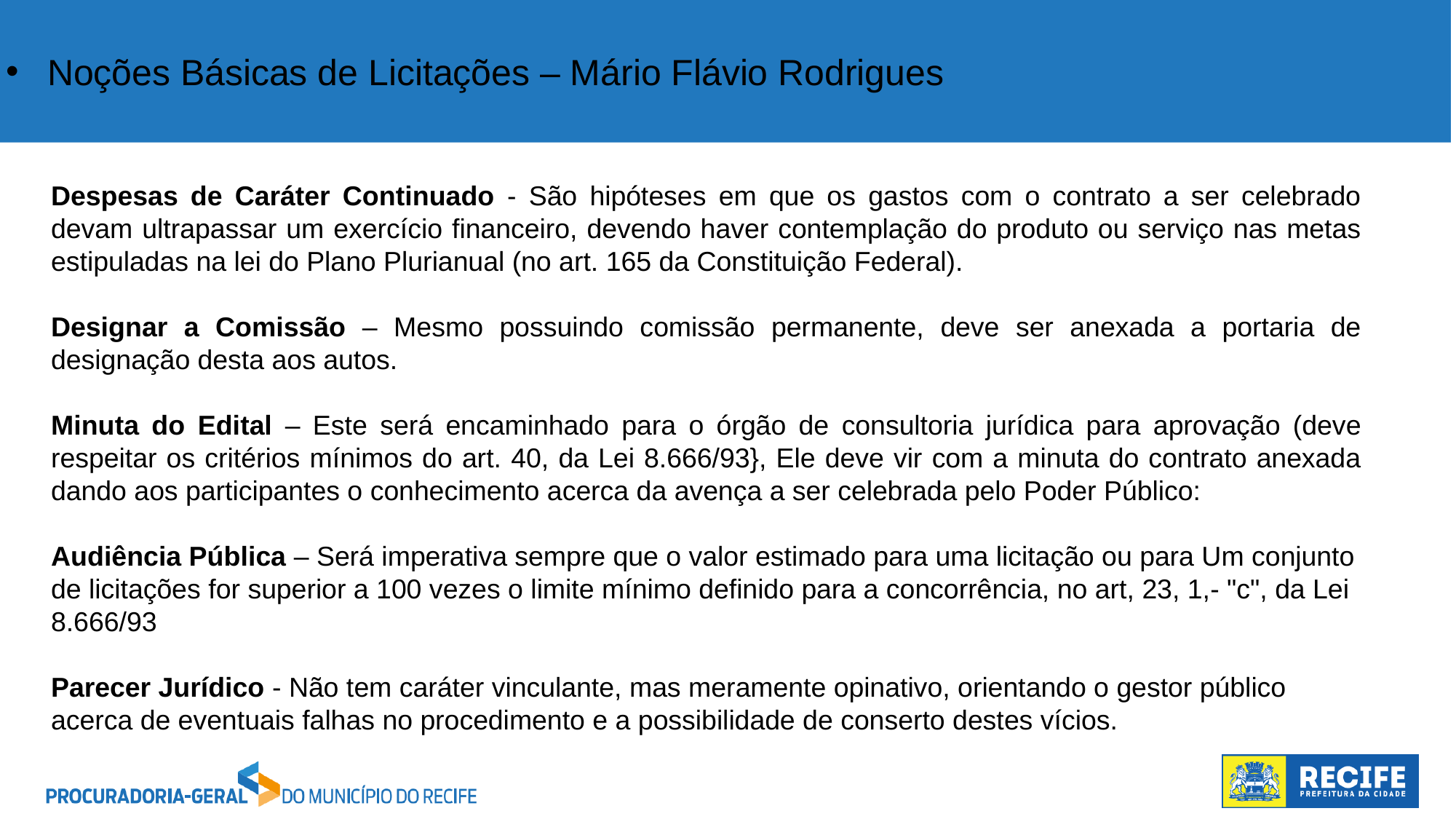

Noções Básicas de Licitações – Mário Flávio Rodrigues

Despesas de Caráter Continuado - São hipóteses em que os gastos com o contrato a ser celebrado devam ultrapassar um exercício financeiro, devendo haver contemplação do produto ou serviço nas metas estipuladas na lei do Plano Plurianual (no art. 165 da Constituição Federal).

Designar a Comissão – Mesmo possuindo comissão permanente, deve ser anexada a portaria de designação desta aos autos.

Minuta do Edital – Este será encaminhado para o órgão de consultoria jurídica para aprovação (deve respeitar os critérios mínimos do art. 40, da Lei 8.666/93}, Ele deve vir com a minuta do contrato anexada dando aos participantes o conhecimento acerca da avença a ser celebrada pelo Poder Público:

Audiência Pública – Será imperativa sempre que o valor estimado para uma licitação ou para Um conjunto de licitações for superior a 100 vezes o limite mínimo definido para a concorrência, no art, 23, 1,- "c", da Lei 8.666/93

Parecer Jurídico - Não tem caráter vinculante, mas meramente opinativo, orientando o gestor público acerca de eventuais falhas no procedimento e a possibilidade de conserto destes vícios.